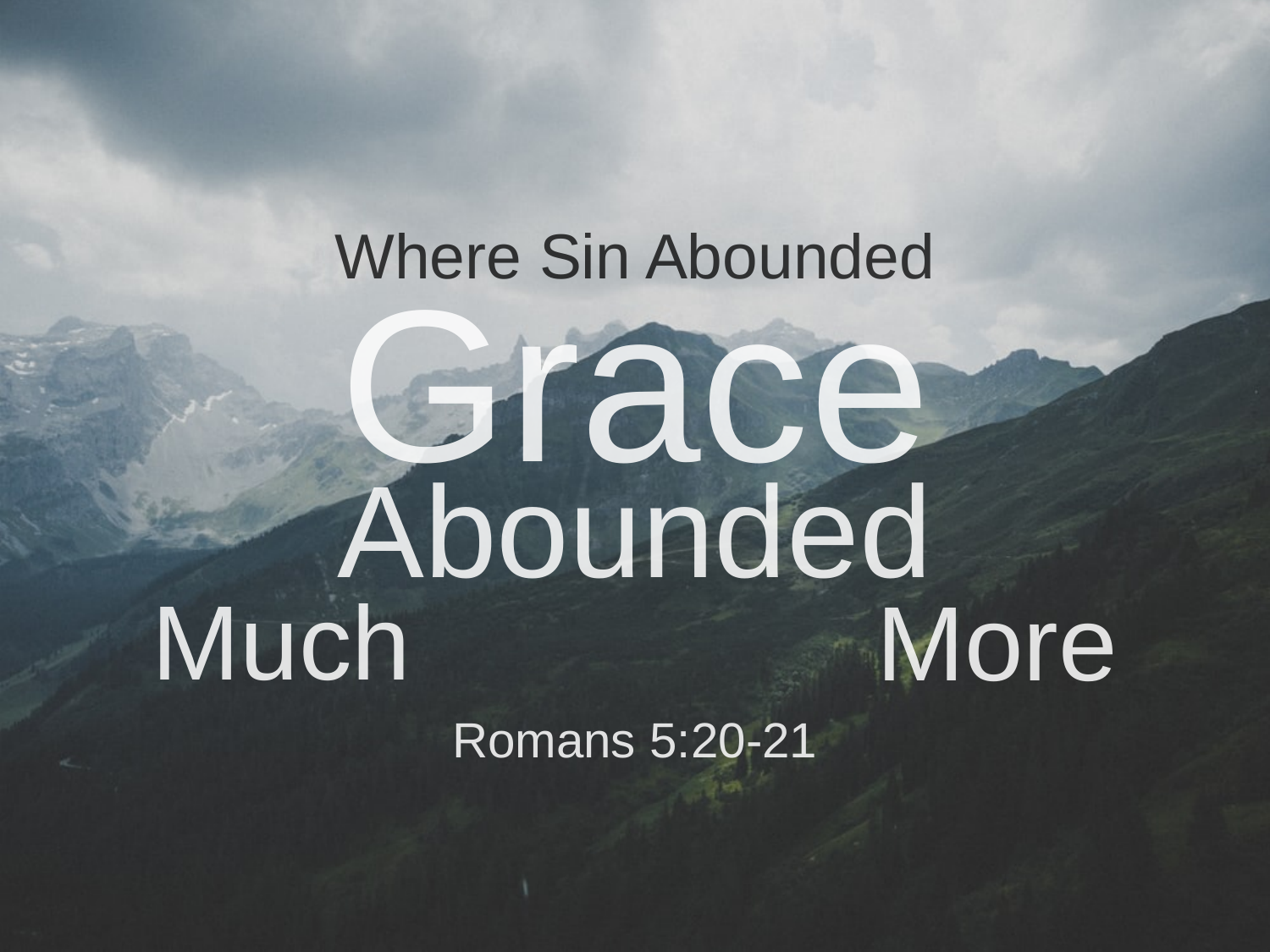

# Where Sin Abounded
Grace
Abounded
Much
More
Romans 5:20-21